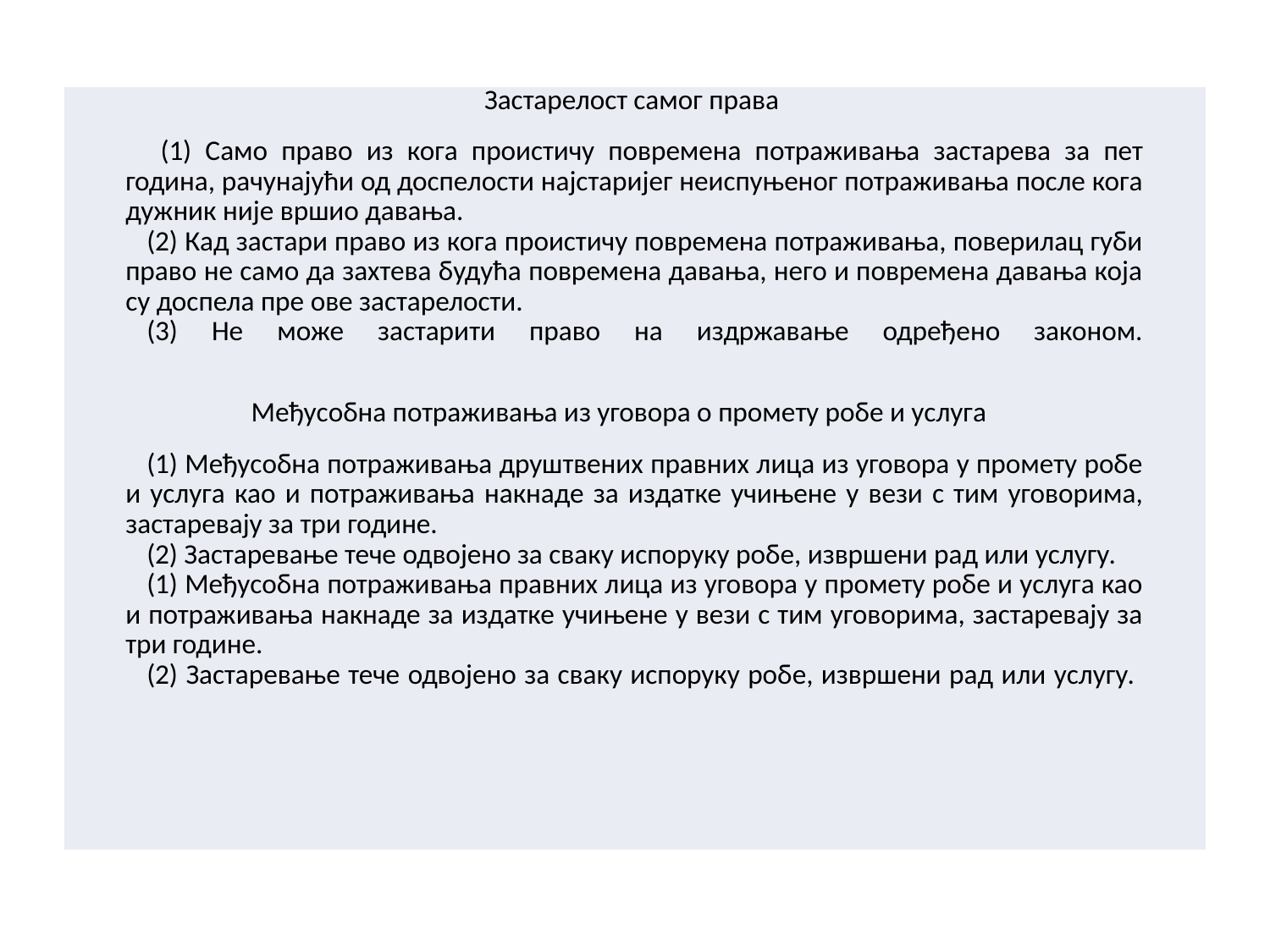

#
| Застарелост самог права (1) Само право из кога проистичу повремена потраживања застарева за пет година, рачунајући од доспелости најстаријег неиспуњеног потраживања после кога дужник није вршио давања. (2) Кад застари право из кога проистичу повремена потраживања, поверилац губи право не само да захтева будућа повремена давања, него и повремена давања која су доспела пре ове застарелости. (3) Не може застарити право на издржавање одређено законом. Међусобна потраживања из уговора о промету робе и услуга (1) Међусобна потраживања друштвених правних лица из уговора у промету робе и услуга као и потраживања накнаде за издатке учињене у вези с тим уговорима, застаревају за три године. (2) Застаревање тече одвојено за сваку испоруку робе, извршени рад или услугу. (1) Међусобна потраживања правних лица из уговора у промету робе и услуга као и потраживања накнаде за издатке учињене у вези с тим уговорима, застаревају за три године. (2) Застаревање тече одвојено за сваку испоруку робе, извршени рад или услугу. |
| --- |